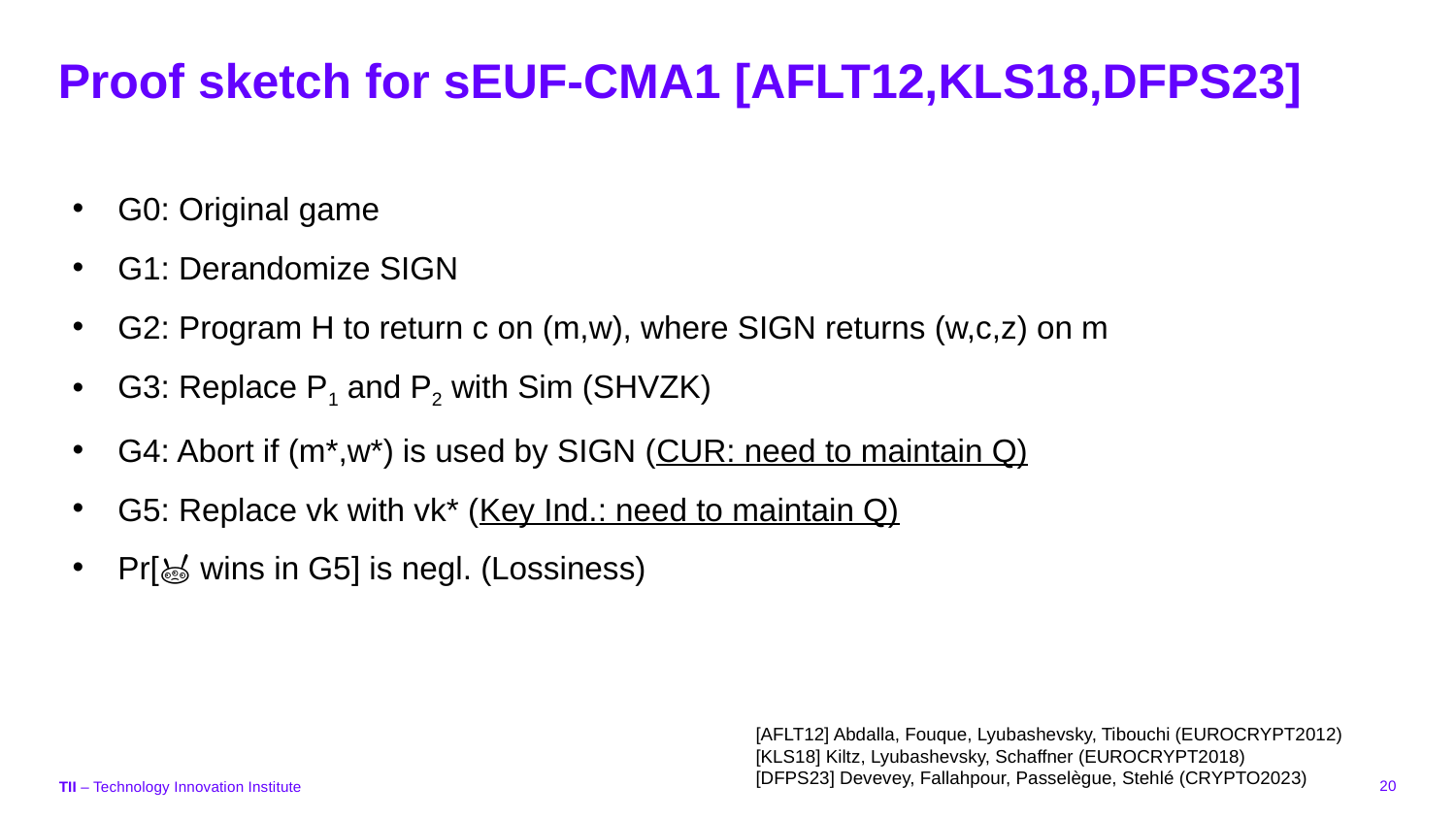

# Proof sketch for sEUF-CMA1 [AFLT12,KLS18,DFPS23]
G0: Original game
G1: Derandomize SIGN
G2: Program H to return c on (m,w), where SIGN returns (w,c,z) on m
G3: Replace P1 and P2 with Sim (SHVZK)
G4: Abort if (m*,w*) is used by SIGN (CUR: need to maintain Q)
G5: Replace vk with vk* (Key Ind.: need to maintain Q)
Pr[👾 wins in G5] is negl. (Lossiness)

[AFLT12] Abdalla, Fouque, Lyubashevsky, Tibouchi (EUROCRYPT2012)
[KLS18] Kiltz, Lyubashevsky, Schaffner (EUROCRYPT2018)
[DFPS23] Devevey, Fallahpour, Passelègue, Stehlé (CRYPTO2023)